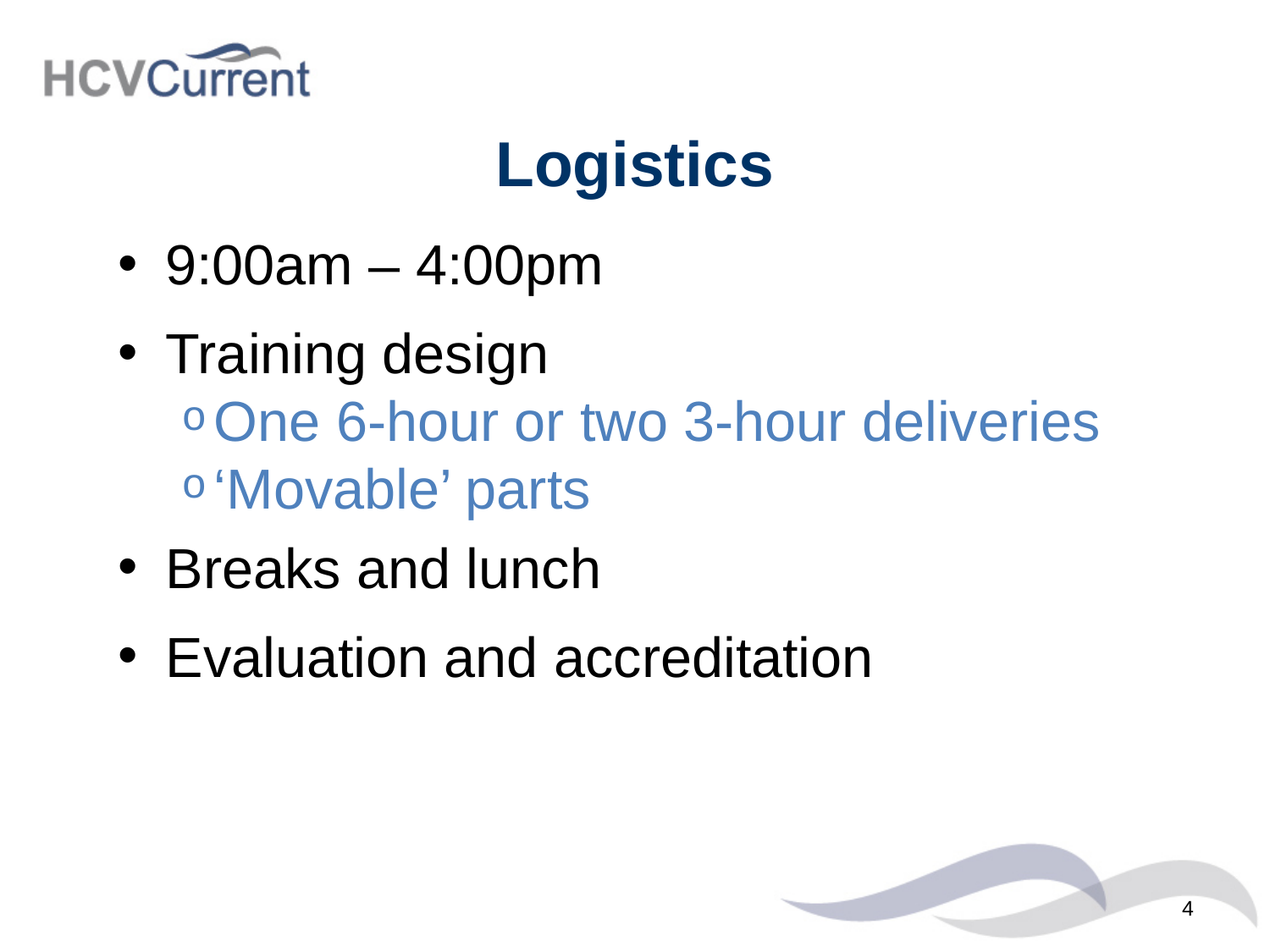

# Logistics
9:00am – 4:00pm
Training design
One 6-hour or two 3-hour deliveries
‘Movable’ parts
Breaks and lunch
Evaluation and accreditation

4